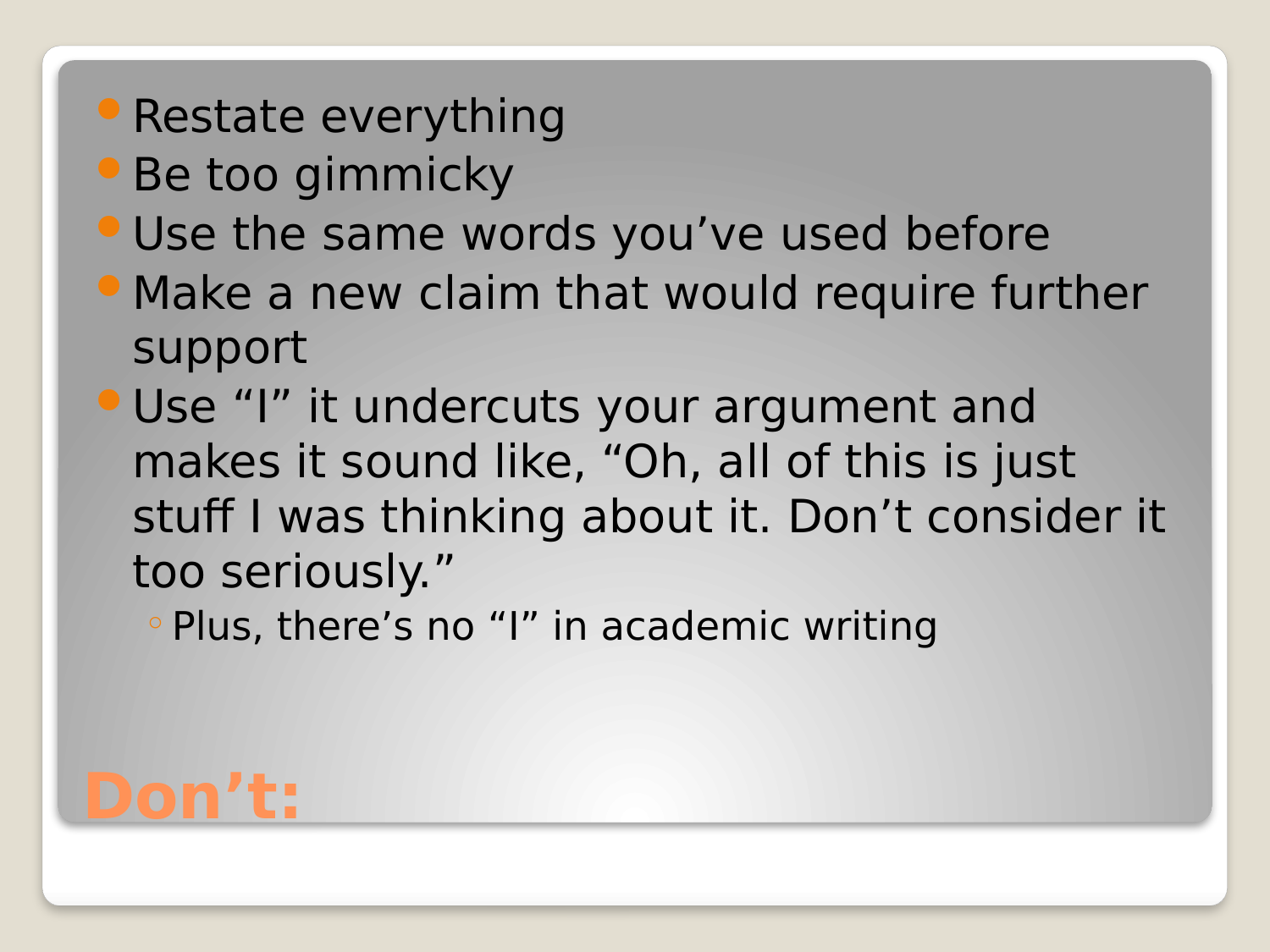

Restate everything
Be too gimmicky
Use the same words you’ve used before
Make a new claim that would require further support
Use “I” it undercuts your argument and makes it sound like, “Oh, all of this is just stuff I was thinking about it. Don’t consider it too seriously.”
Plus, there’s no “I” in academic writing
# Don’t: